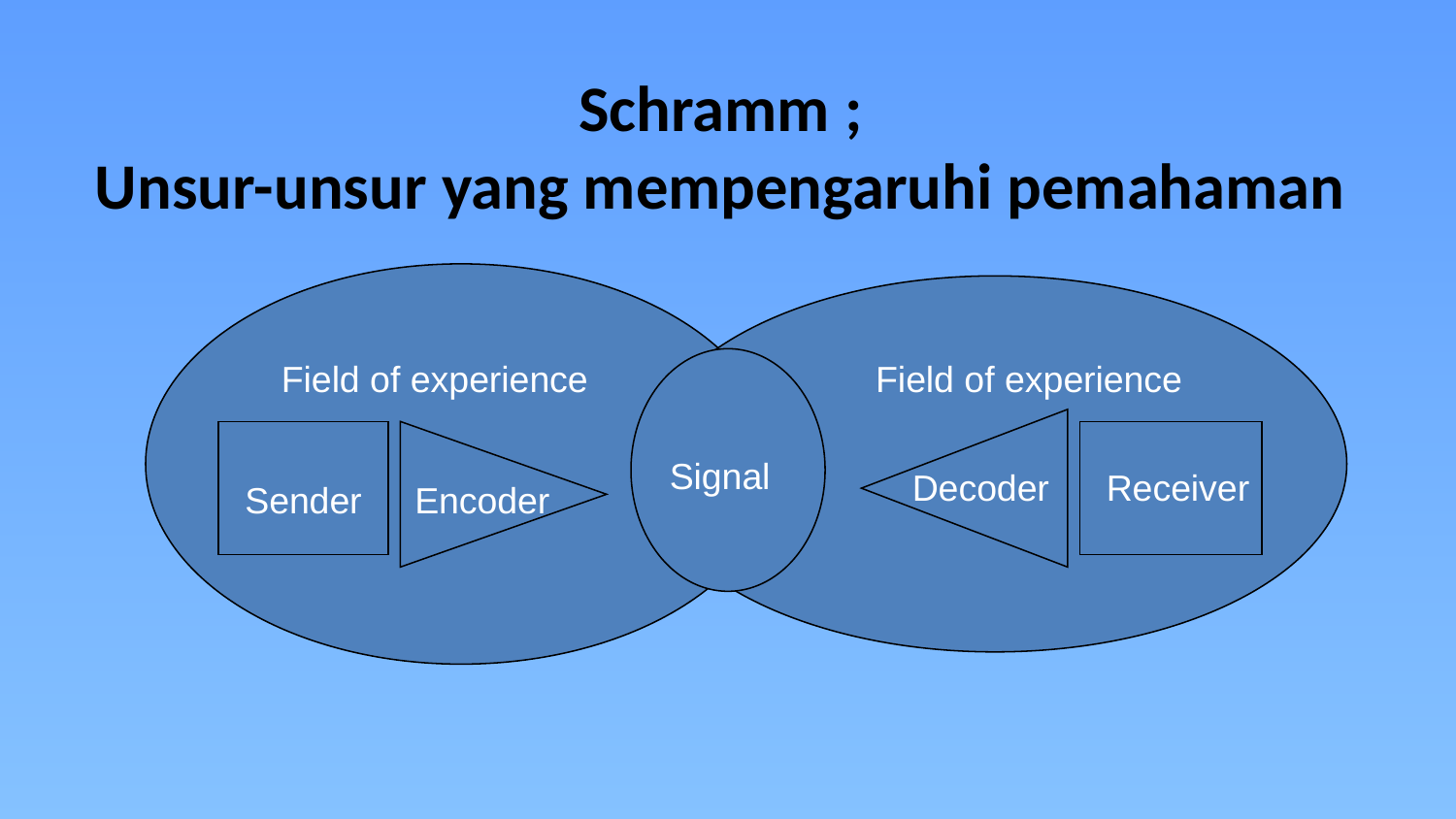

# Schramm ; Unsur-unsur yang mempengaruhi pemahaman

Field of experience

Field of experience

Signal
Decoder

Receiver
Sender
Encoder